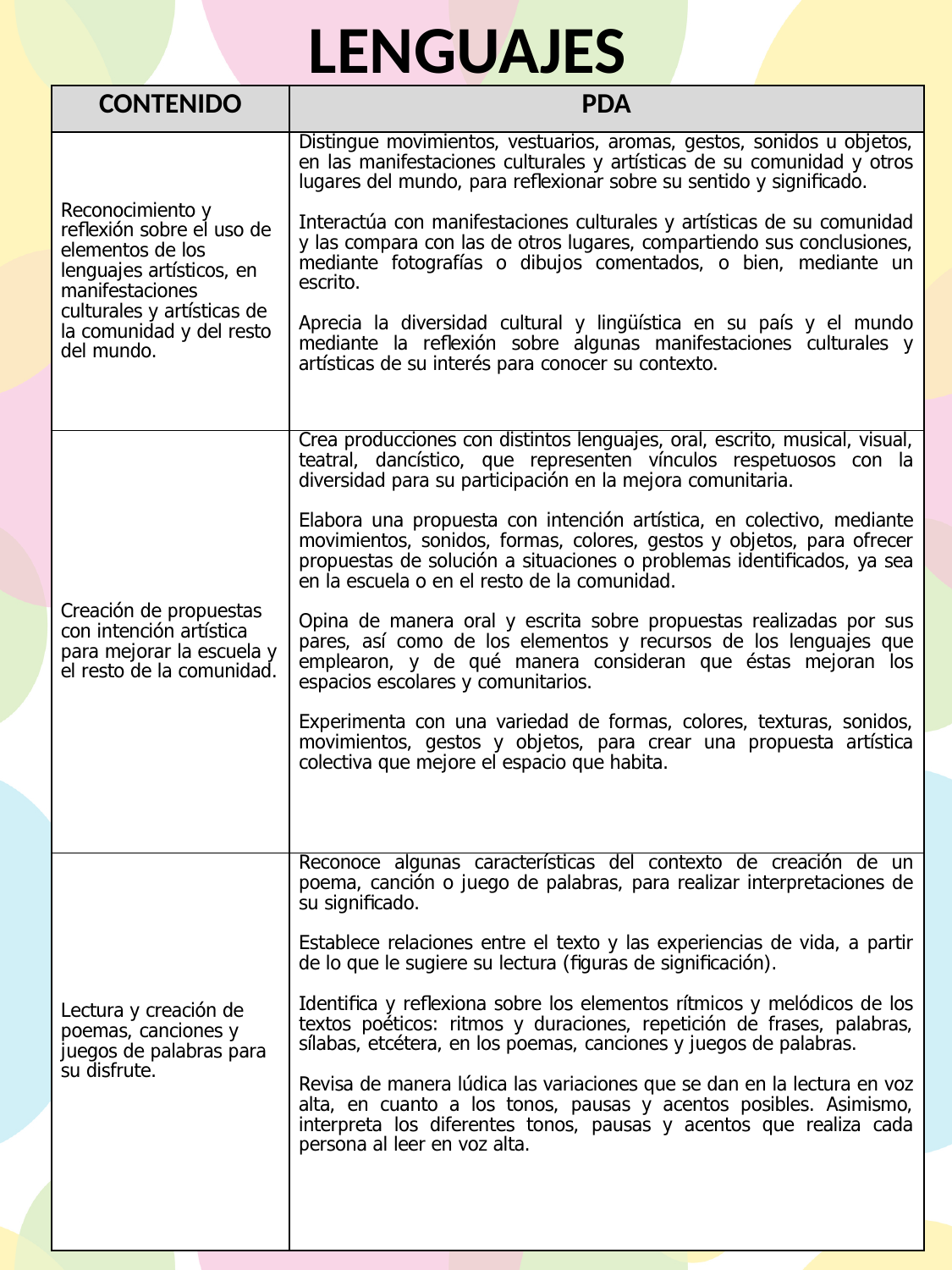

LENGUAJES
| CONTENIDO | PDA |
| --- | --- |
| Reconocimiento y reflexión sobre el uso de elementos de los lenguajes artísticos, en manifestaciones culturales y artísticas de la comunidad y del resto del mundo. | Distingue movimientos, vestuarios, aromas, gestos, sonidos u objetos, en las manifestaciones culturales y artísticas de su comunidad y otros lugares del mundo, para reflexionar sobre su sentido y significado.   Interactúa con manifestaciones culturales y artísticas de su comunidad y las compara con las de otros lugares, compartiendo sus conclusiones, mediante fotografías o dibujos comentados, o bien, mediante un escrito.   Aprecia la diversidad cultural y lingüística en su país y el mundo mediante la reflexión sobre algunas manifestaciones culturales y artísticas de su interés para conocer su contexto. |
| Creación de propuestas con intención artística para mejorar la escuela y el resto de la comunidad. | Crea producciones con distintos lenguajes, oral, escrito, musical, visual, teatral, dancístico, que representen vínculos respetuosos con la diversidad para su participación en la mejora comunitaria.   Elabora una propuesta con intención artística, en colectivo, mediante movimientos, sonidos, formas, colores, gestos y objetos, para ofrecer propuestas de solución a situaciones o problemas identificados, ya sea en la escuela o en el resto de la comunidad.   Opina de manera oral y escrita sobre propuestas realizadas por sus pares, así como de los elementos y recursos de los lenguajes que emplearon, y de qué manera consideran que éstas mejoran los espacios escolares y comunitarios.   Experimenta con una variedad de formas, colores, texturas, sonidos, movimientos, gestos y objetos, para crear una propuesta artística colectiva que mejore el espacio que habita. |
| Lectura y creación de poemas, canciones y juegos de palabras para su disfrute. | Reconoce algunas características del contexto de creación de un poema, canción o juego de palabras, para realizar interpretaciones de su significado.   Establece relaciones entre el texto y las experiencias de vida, a partir de lo que le sugiere su lectura (figuras de significación).   Identifica y reflexiona sobre los elementos rítmicos y melódicos de los textos poéticos: ritmos y duraciones, repetición de frases, palabras, sílabas, etcétera, en los poemas, canciones y juegos de palabras.   Revisa de manera lúdica las variaciones que se dan en la lectura en voz alta, en cuanto a los tonos, pausas y acentos posibles. Asimismo, interpreta los diferentes tonos, pausas y acentos que realiza cada persona al leer en voz alta. |